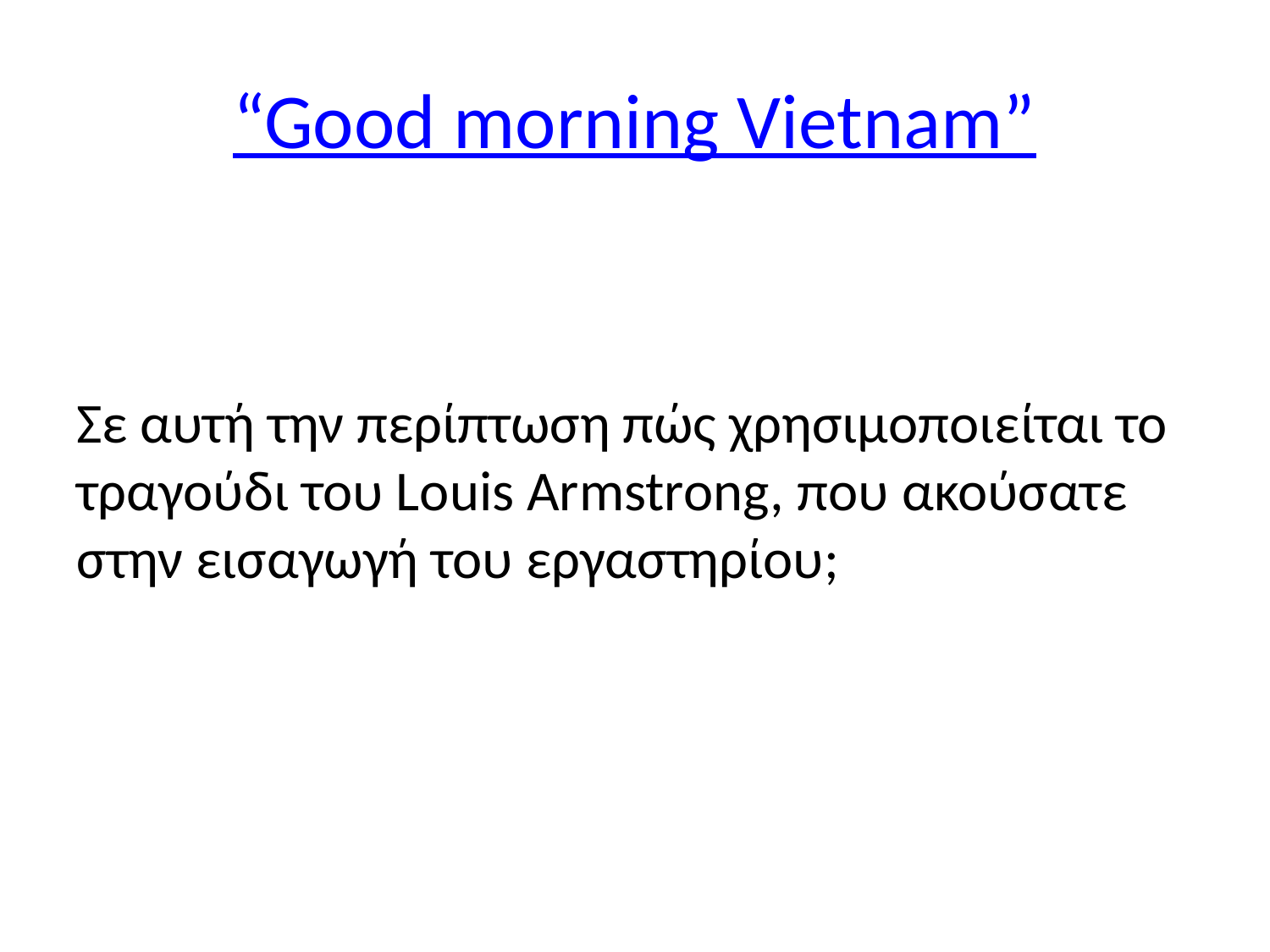

# “Good morning Vietnam”

Σε αυτή την περίπτωση πώς χρησιμοποιείται το τραγούδι του Louis Armstrong, που ακούσατε στην εισαγωγή του εργαστηρίου;